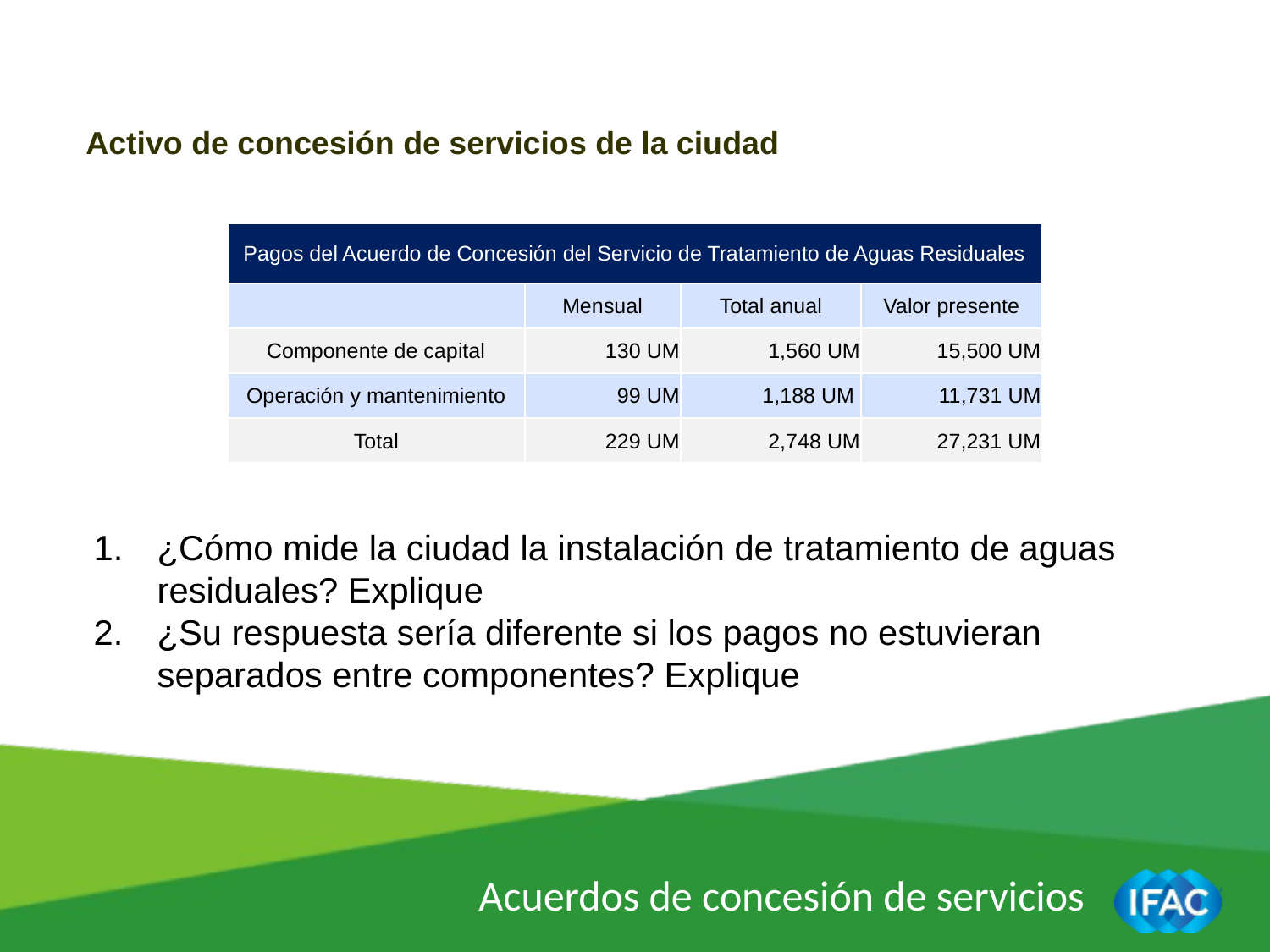

Activo de concesión de servicios de la ciudad

| Pagos del Acuerdo de Concesión del Servicio de Tratamiento de Aguas Residuales |  |  |  |
| --- | --- | --- | --- |
|  | Mensual | Total anual | Valor presente |
| Componente de capital | 130 UM | 1,560 UM | 15,500 UM |
| Operación y mantenimiento | 99 UM | 1,188 UM | 11,731 UM |
| Total | 229 UM | 2,748 UM | 27,231 UM |
¿Cómo mide la ciudad la instalación de tratamiento de aguas residuales? Explique
¿Su respuesta sería diferente si los pagos no estuvieran separados entre componentes? Explique
Acuerdos de concesión de servicios